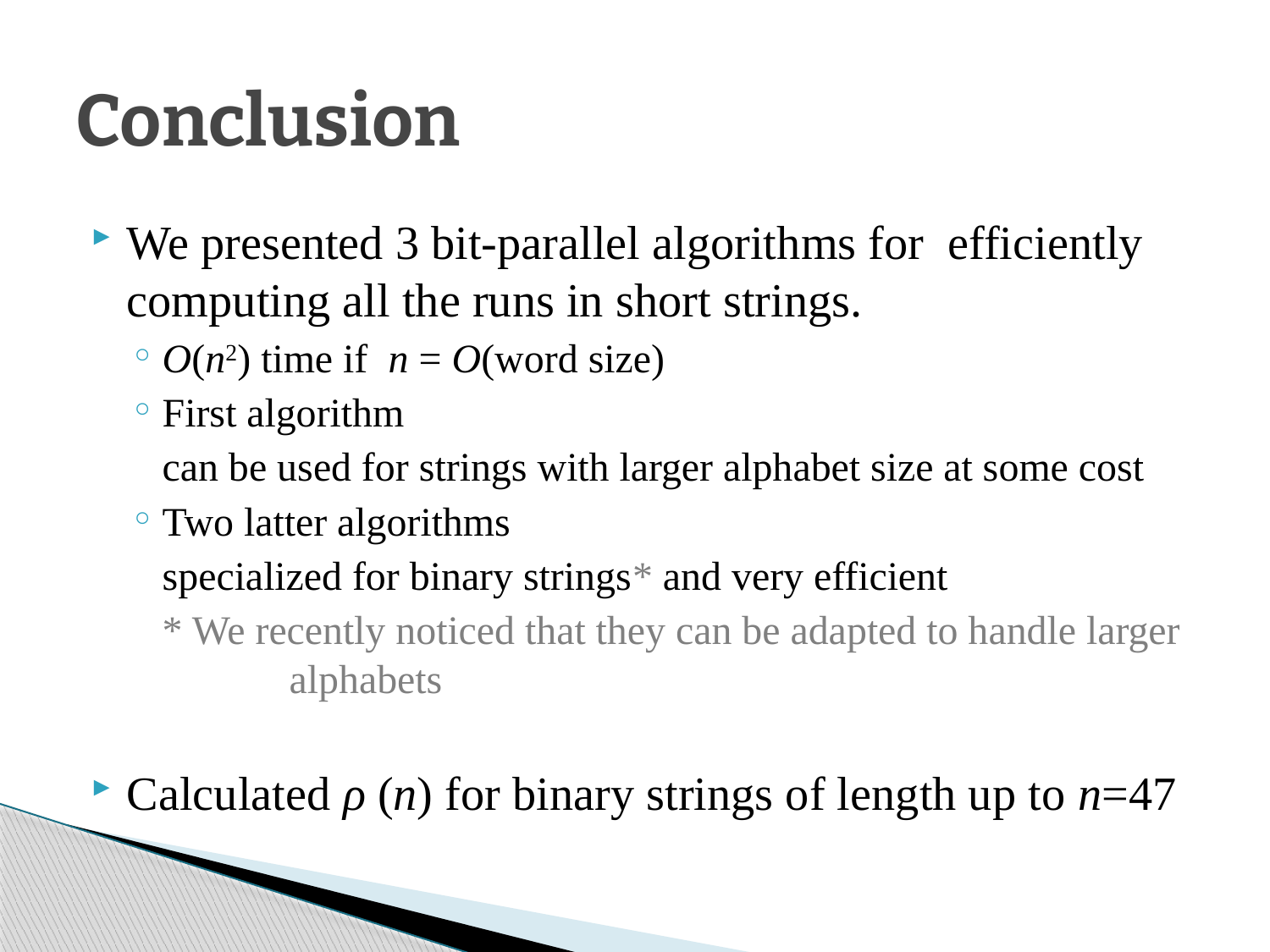

# Conclusion
We presented 3 bit-parallel algorithms for  efficiently computing all the runs in short strings.
O(n2) time if  n = O(word size)
First algorithm
	can be used for strings with larger alphabet size at some cost
Two latter algorithms
	specialized for binary strings* and very efficient
	* We recently noticed that they can be adapted to handle larger 	alphabets

Calculated ρ (n) for binary strings of length up to n=47